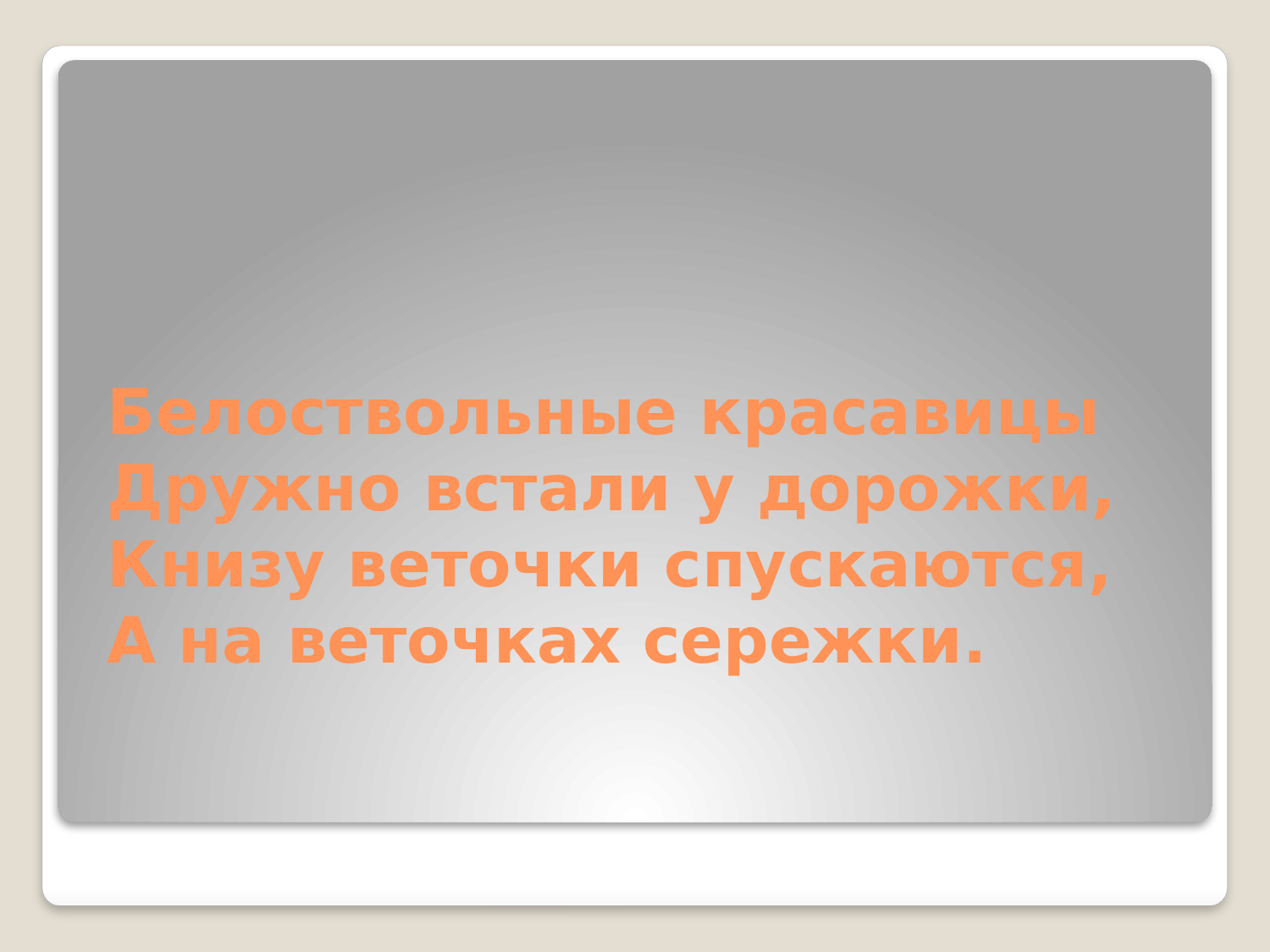

# Белоствольные красавицы Дружно встали у дорожки, Книзу веточки спускаются, А на веточках сережки.